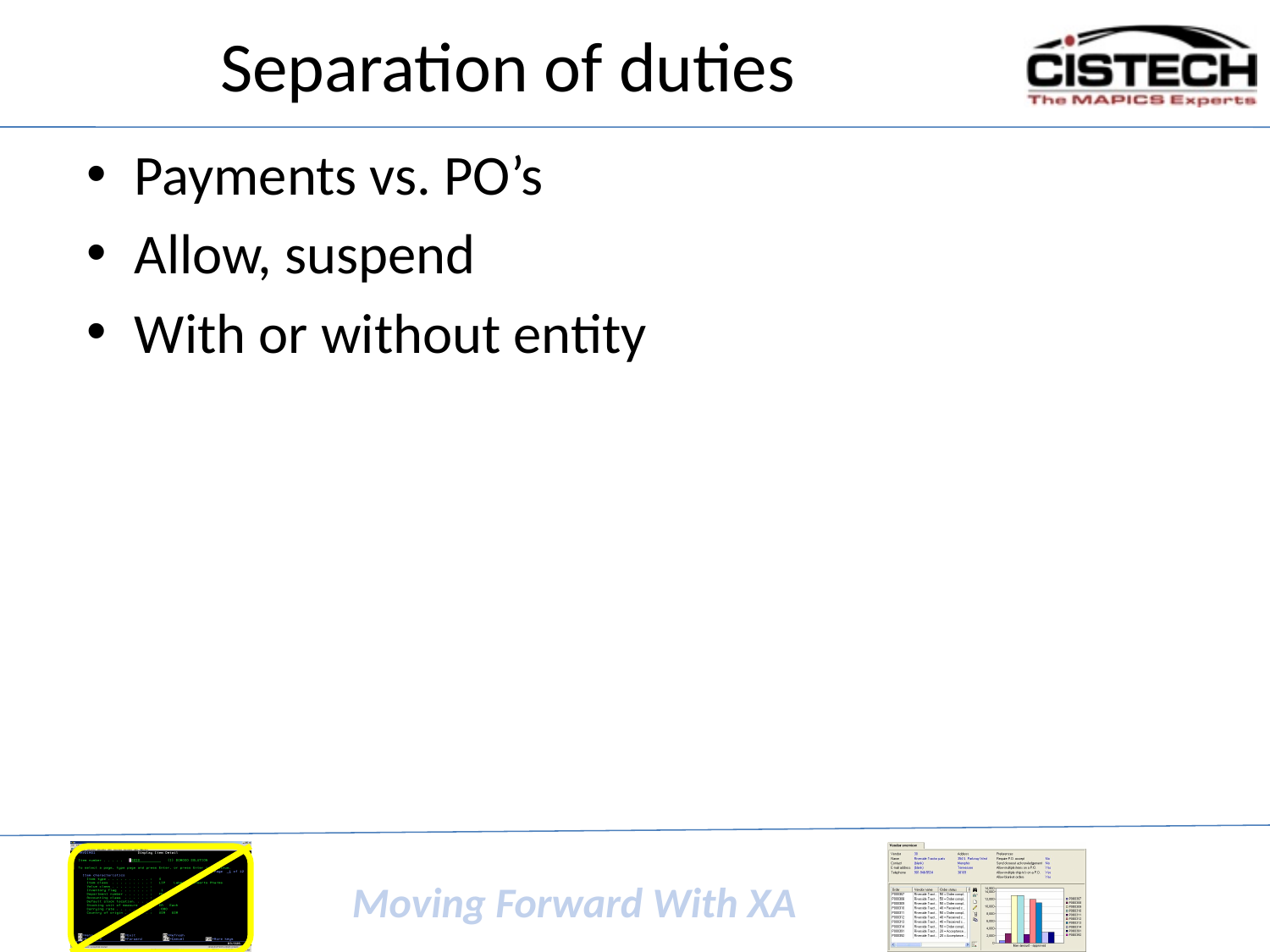

# Separation of duties
Payments vs. PO’s
Allow, suspend
With or without entity